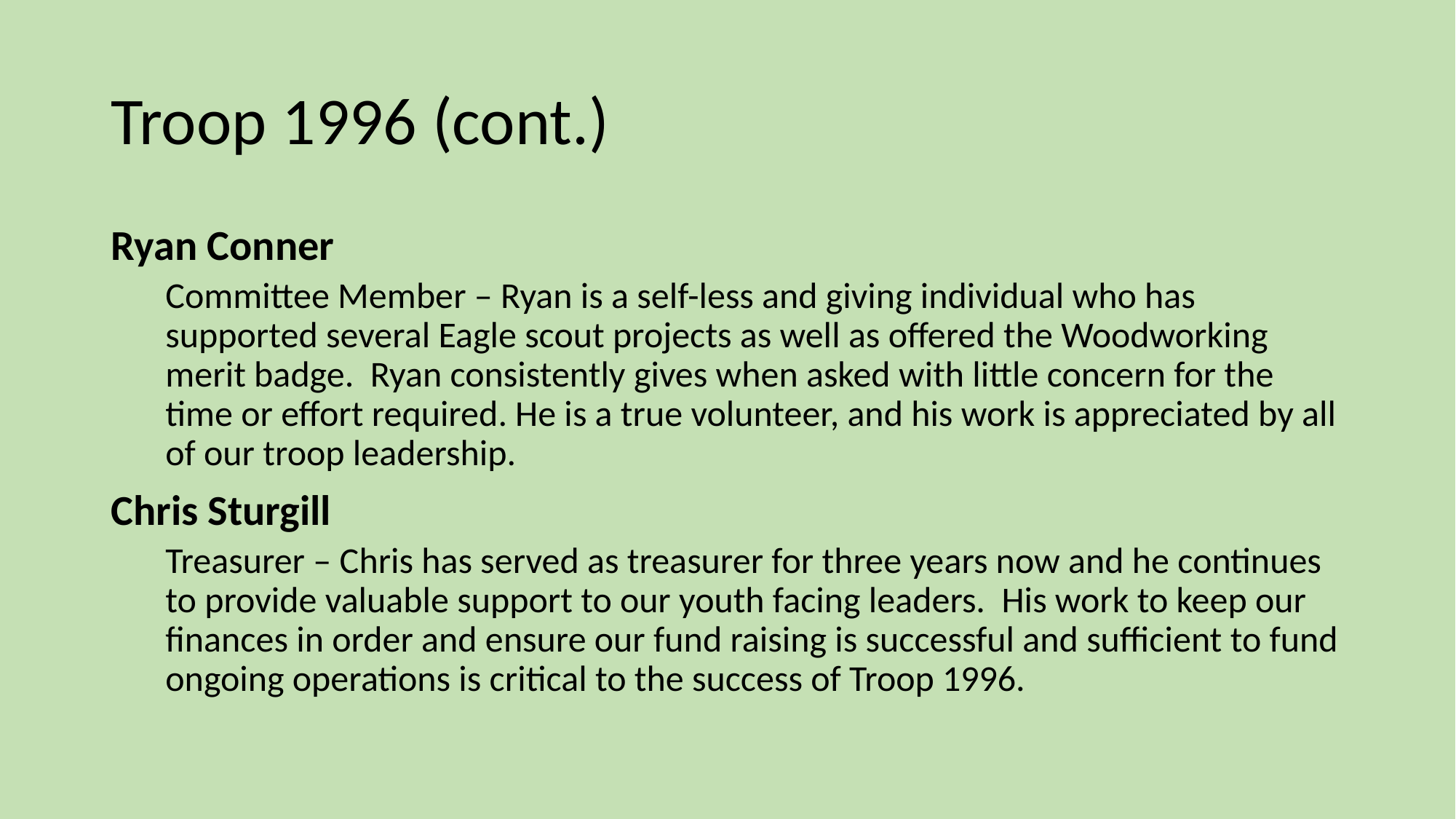

# Troop 1996 (cont.)
Ryan Conner
Committee Member – Ryan is a self-less and giving individual who has supported several Eagle scout projects as well as offered the Woodworking merit badge.  Ryan consistently gives when asked with little concern for the time or effort required. He is a true volunteer, and his work is appreciated by all of our troop leadership.
Chris Sturgill
Treasurer – Chris has served as treasurer for three years now and he continues to provide valuable support to our youth facing leaders.  His work to keep our finances in order and ensure our fund raising is successful and sufficient to fund ongoing operations is critical to the success of Troop 1996.